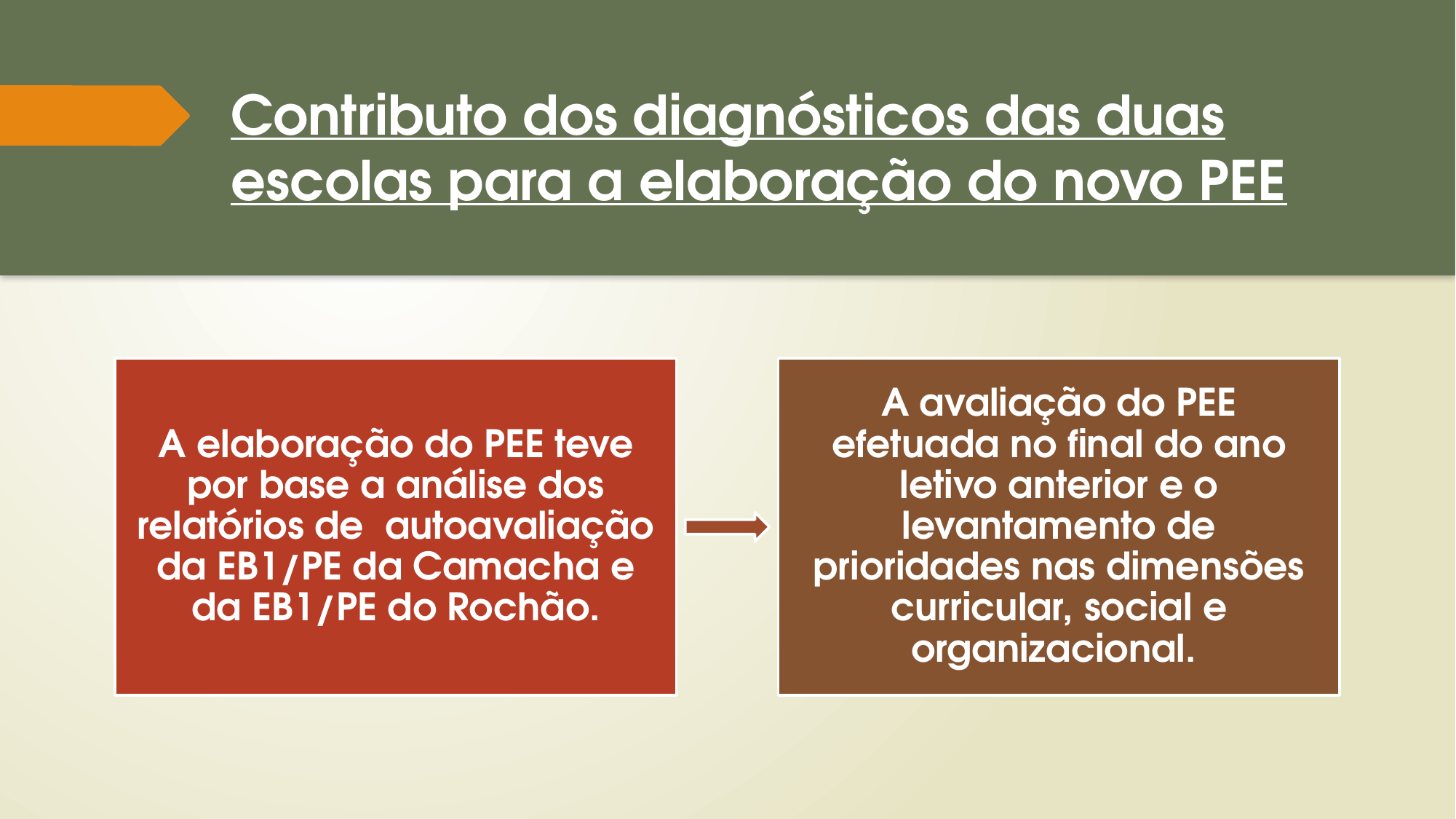

# Contributo dos diagnósticos das duas escolas para a elaboração do novo PEE

A elaboração do PEE teve por base a análise dos relatórios de  autoavaliação da EB1/PE da Camacha e da EB1/PE do Rochão.
A avaliação do PEE efetuada no final do ano letivo anterior e o levantamento de prioridades nas dimensões curricular, social e organizacional.